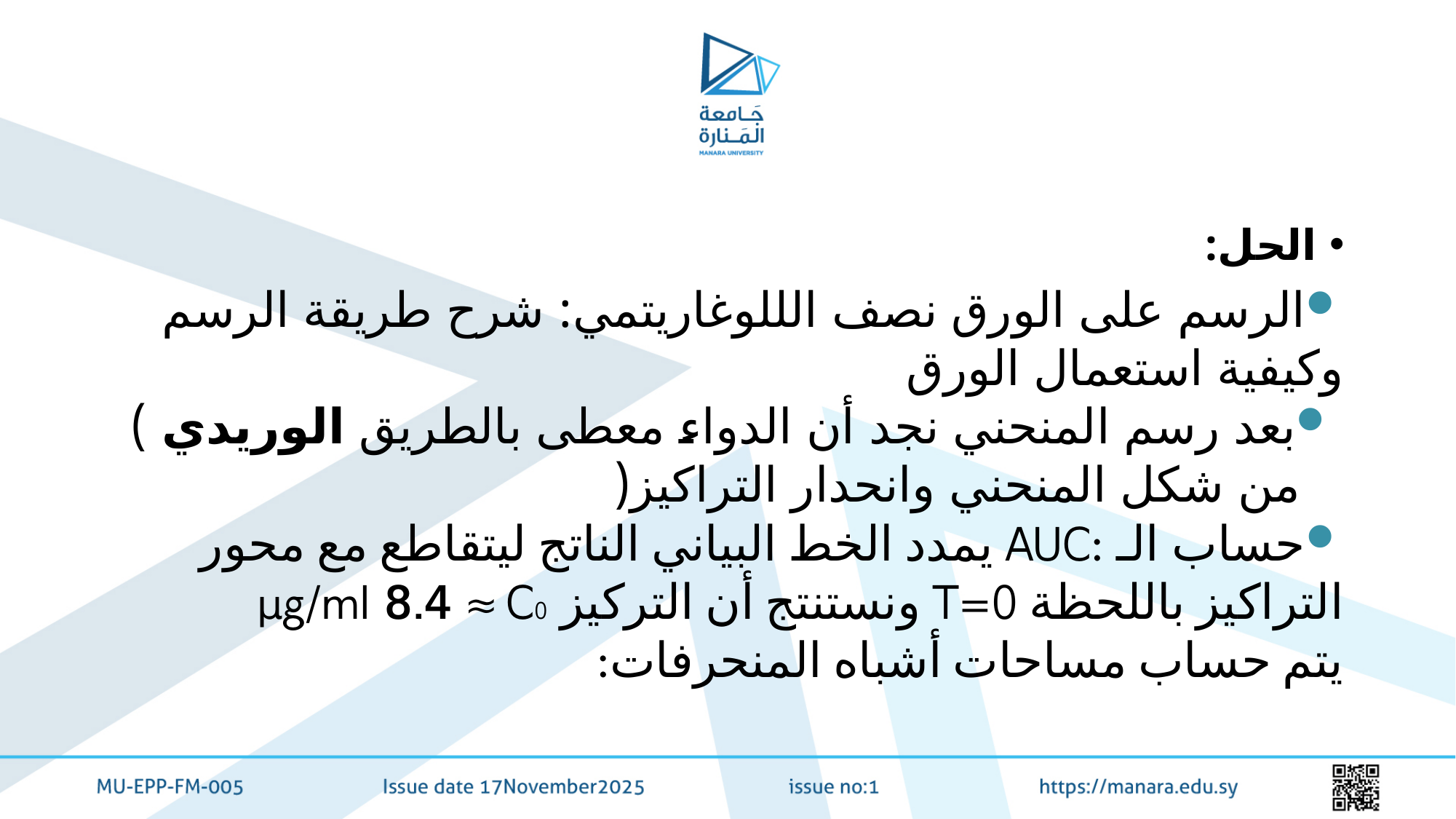

#
الحل:
الرسم على الورق نصف الللوغاريتمي: شرح طريقة الرسم وكيفية استعمال الورق
بعد رسم المنحني نجد أن الدواء معطى بالطريق الوريدي ) من شكل المنحني وانحدار التراكيز(
حساب الـ :AUC يمدد الخط البياني الناتج ليتقاطع مع محور التراكيز باللحظة T=0 ونستنتج أن التركيز µg/ml 8.4 ≈ C0 يتم حساب مساحات أشباه المنحرفات: